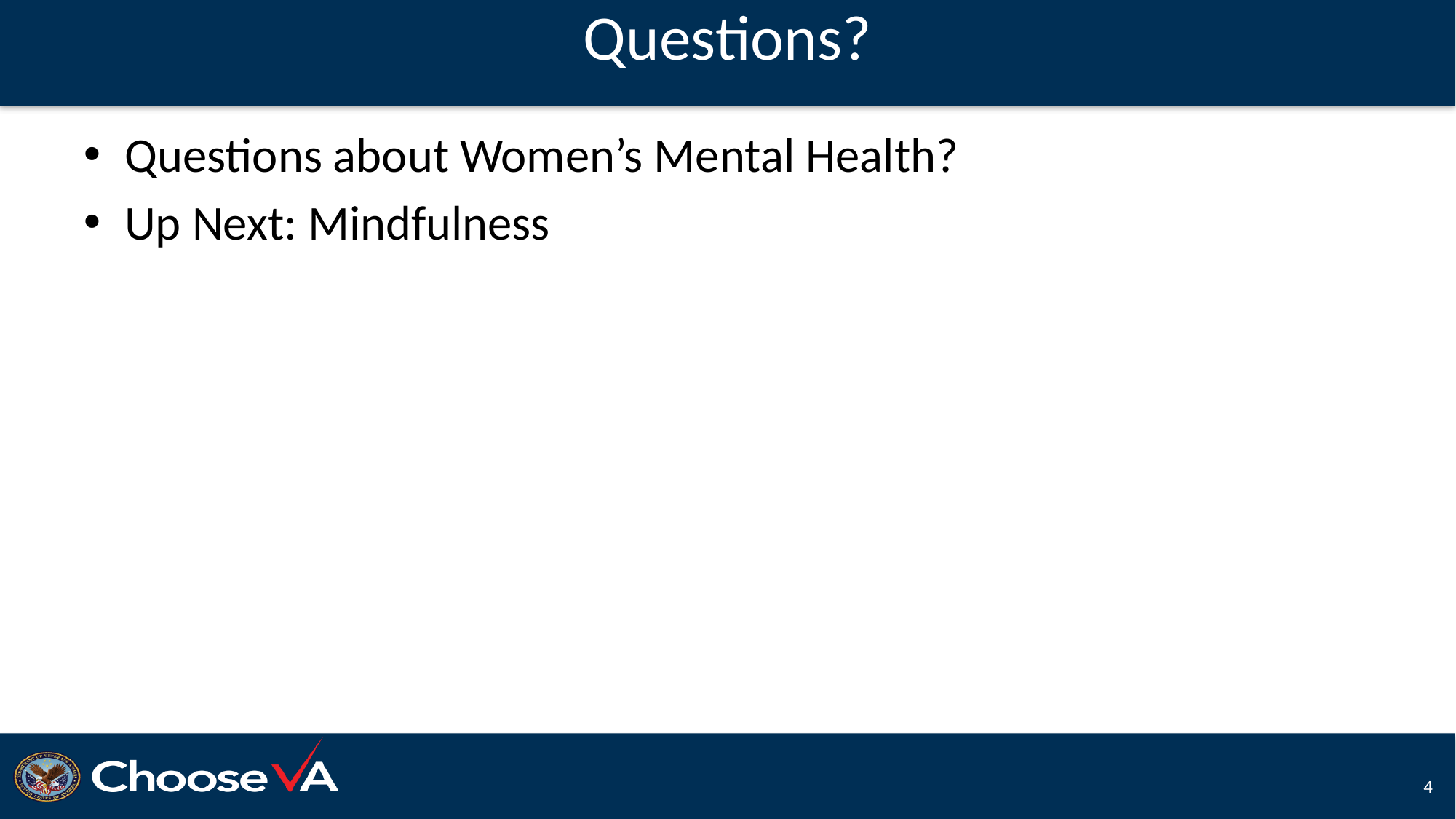

# Questions?
Questions about Women’s Mental Health?
Up Next: Mindfulness
4